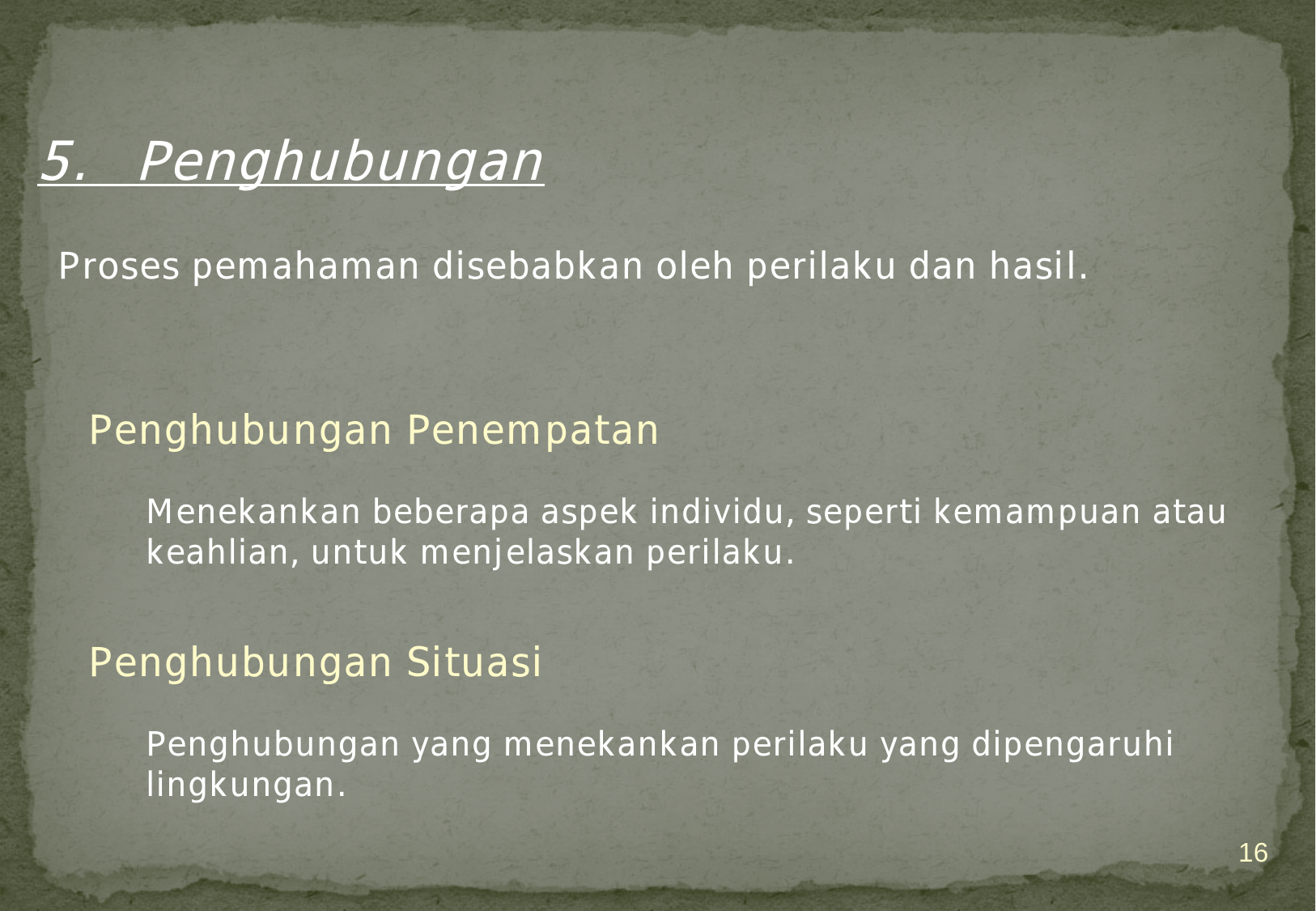

5.   Penghubungan
Proses pemahaman disebabkan oleh perilaku dan hasil.
Penghubungan Penempatan
Menekankan beberapa aspek individu, seperti kemampuan atau keahlian, untuk menjelaskan perilaku.
Penghubungan Situasi
Penghubungan yang menekankan perilaku yang dipengaruhi lingkungan.
16